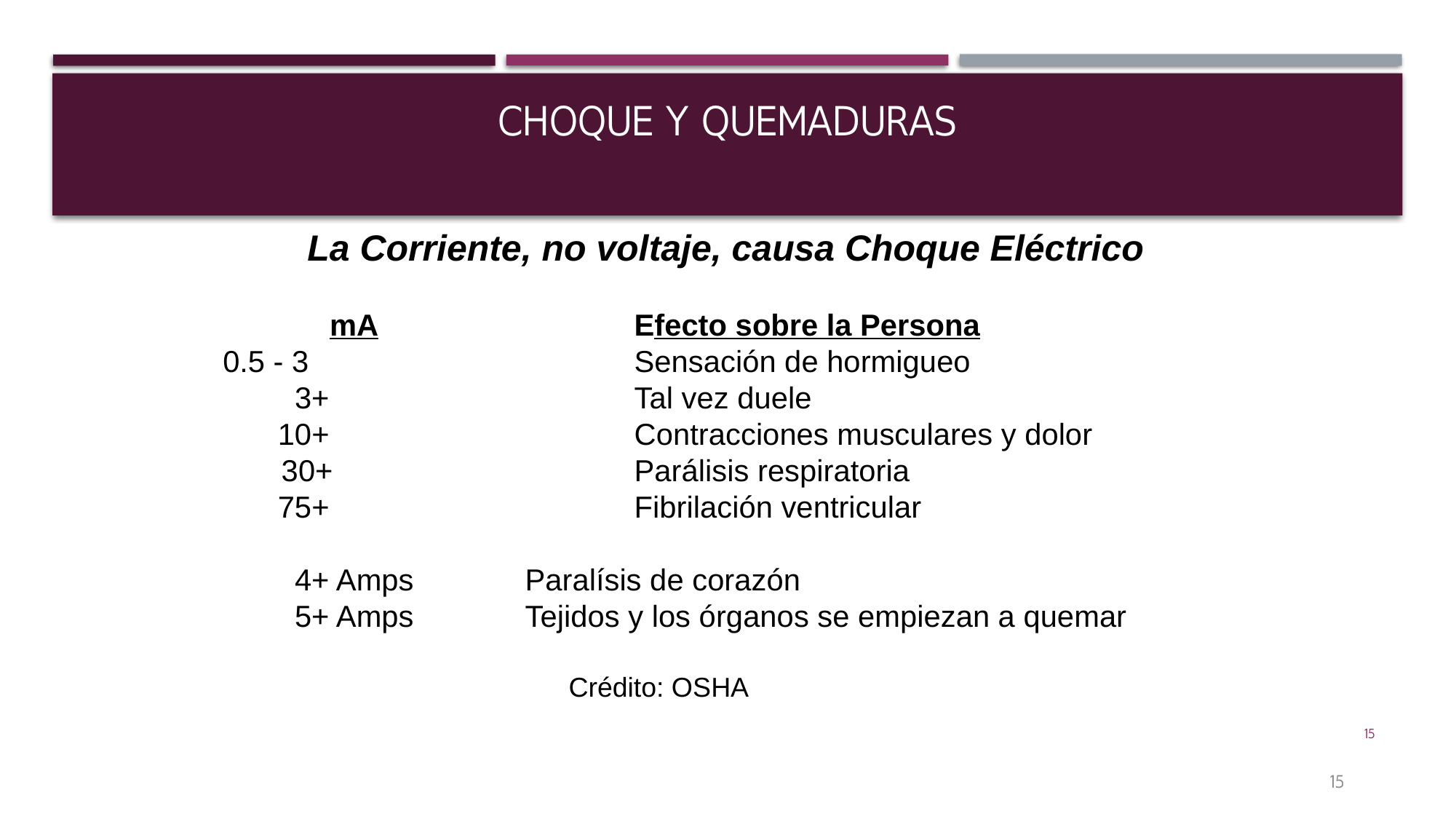

# Choque y Quemaduras
La Corriente, no voltaje, causa Choque Eléctrico
 	   mA     		Efecto sobre la Persona
   0.5 - 3 			Sensación de hormigueo
      	     3+	 		Tal vez duele
	   10+			Contracciones musculares y dolor
          30+ 			Parálisis respiratoria
	   75+ 			Fibrilación ventricular

	     4+ Amps		Paralísis de corazón
	     5+ Amps		Tejidos y los órganos se empiezan a quemar

                                                                                     Crédito: OSHA

15
15